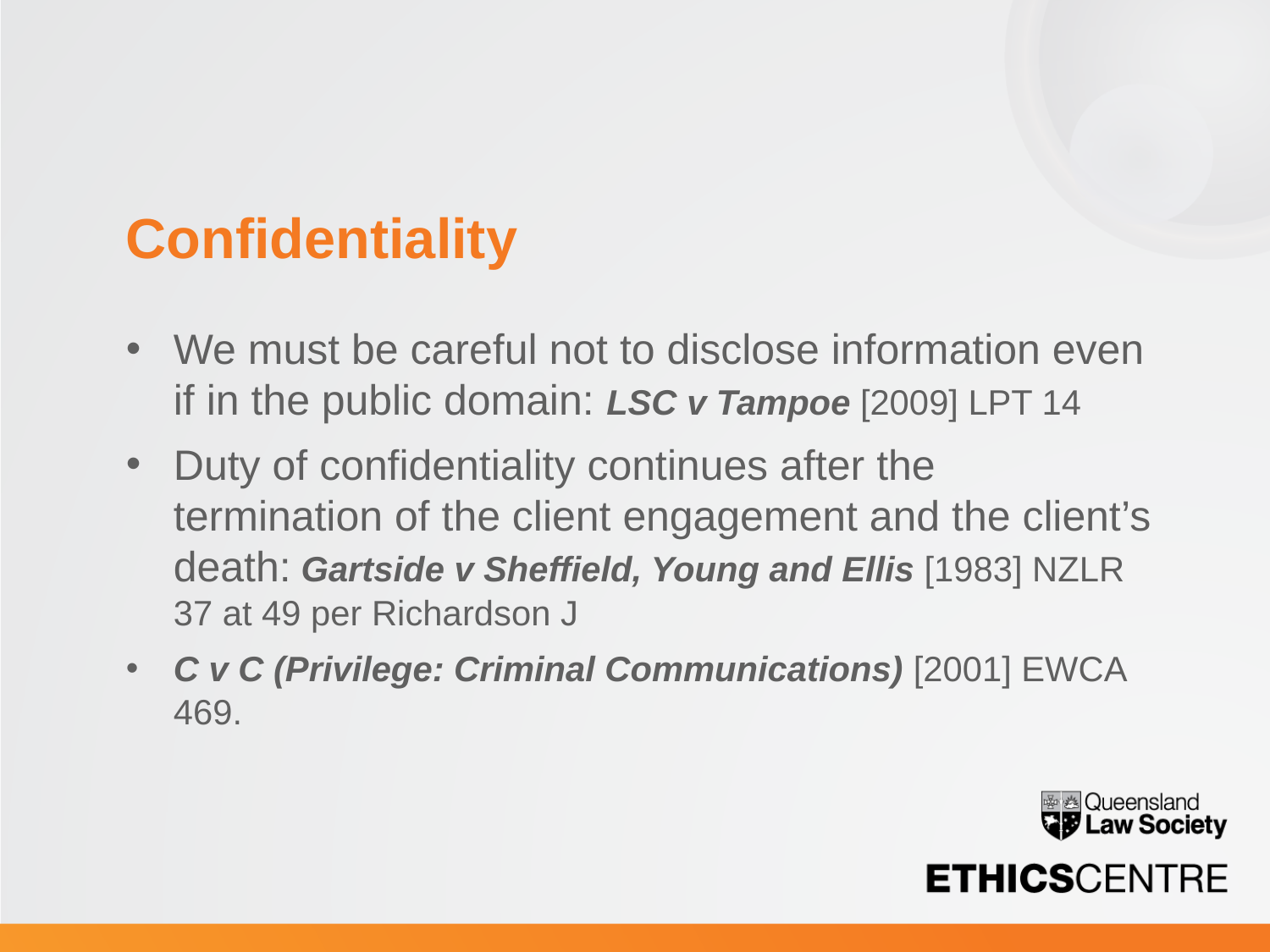

# Confidentiality
We must be careful not to disclose information even if in the public domain: LSC v Tampoe [2009] LPT 14
Duty of confidentiality continues after the termination of the client engagement and the client’s death: Gartside v Sheffield, Young and Ellis [1983] NZLR 37 at 49 per Richardson J
C v C (Privilege: Criminal Communications) [2001] EWCA 469.